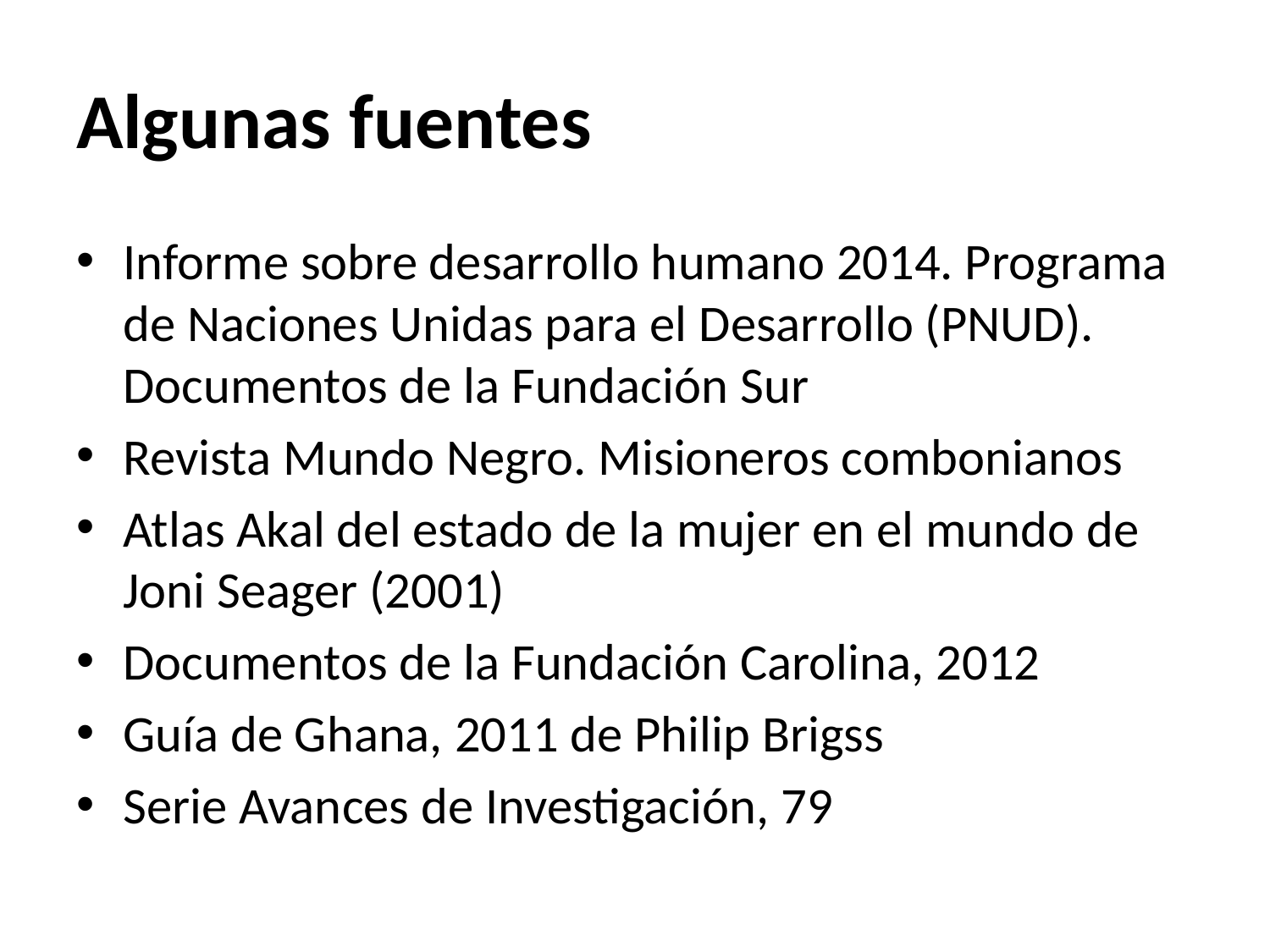

# Algunas fuentes
Informe sobre desarrollo humano 2014. Programa de Naciones Unidas para el Desarrollo (PNUD). Documentos de la Fundación Sur
Revista Mundo Negro. Misioneros combonianos
Atlas Akal del estado de la mujer en el mundo de Joni Seager (2001)
Documentos de la Fundación Carolina, 2012
Guía de Ghana, 2011 de Philip Brigss
Serie Avances de Investigación, 79